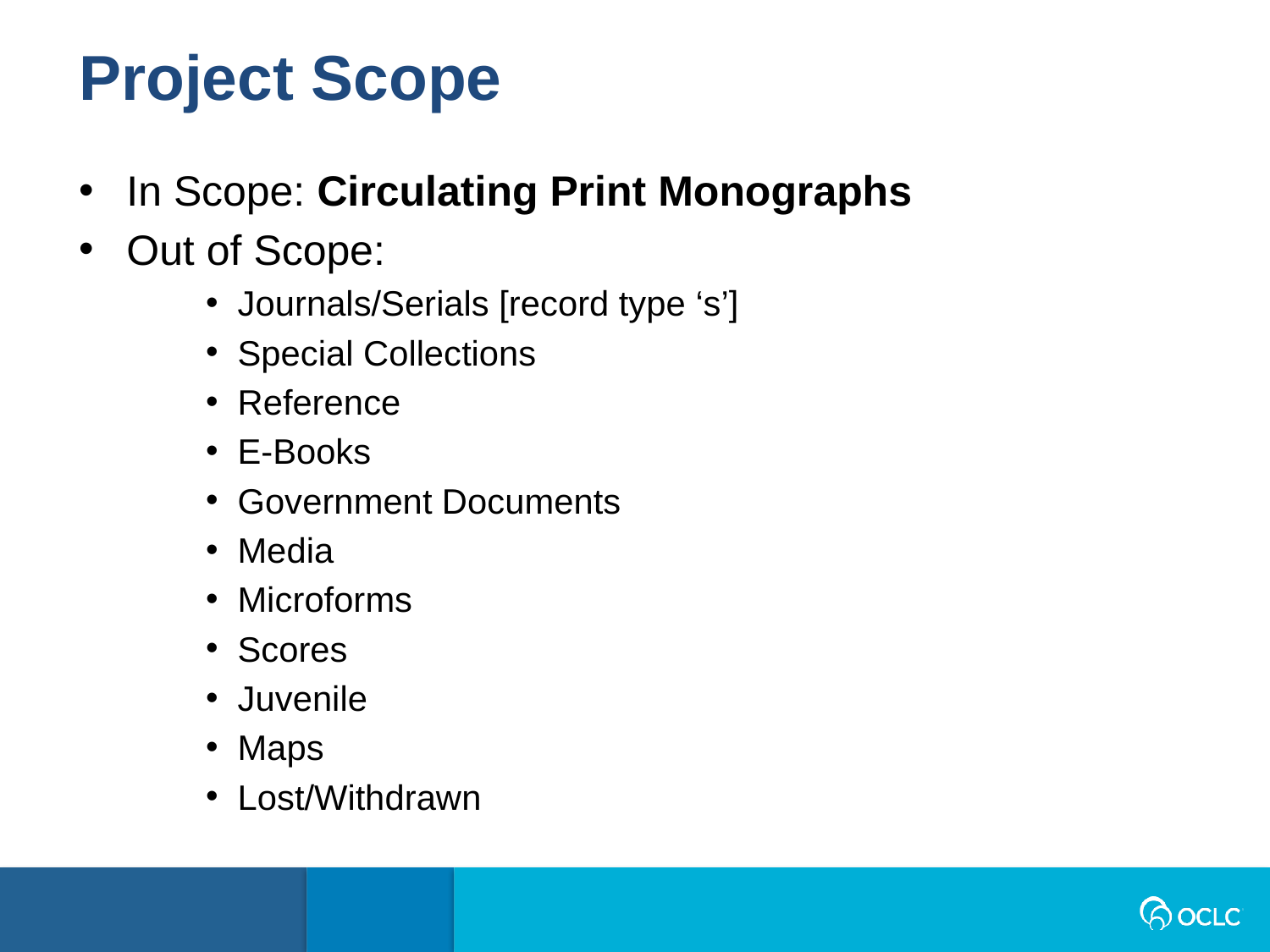

Project Scope
In Scope: Circulating Print Monographs
Out of Scope:
Journals/Serials [record type ‘s’]
Special Collections
Reference
E-Books
Government Documents
Media
Microforms
Scores
Juvenile
Maps
Lost/Withdrawn